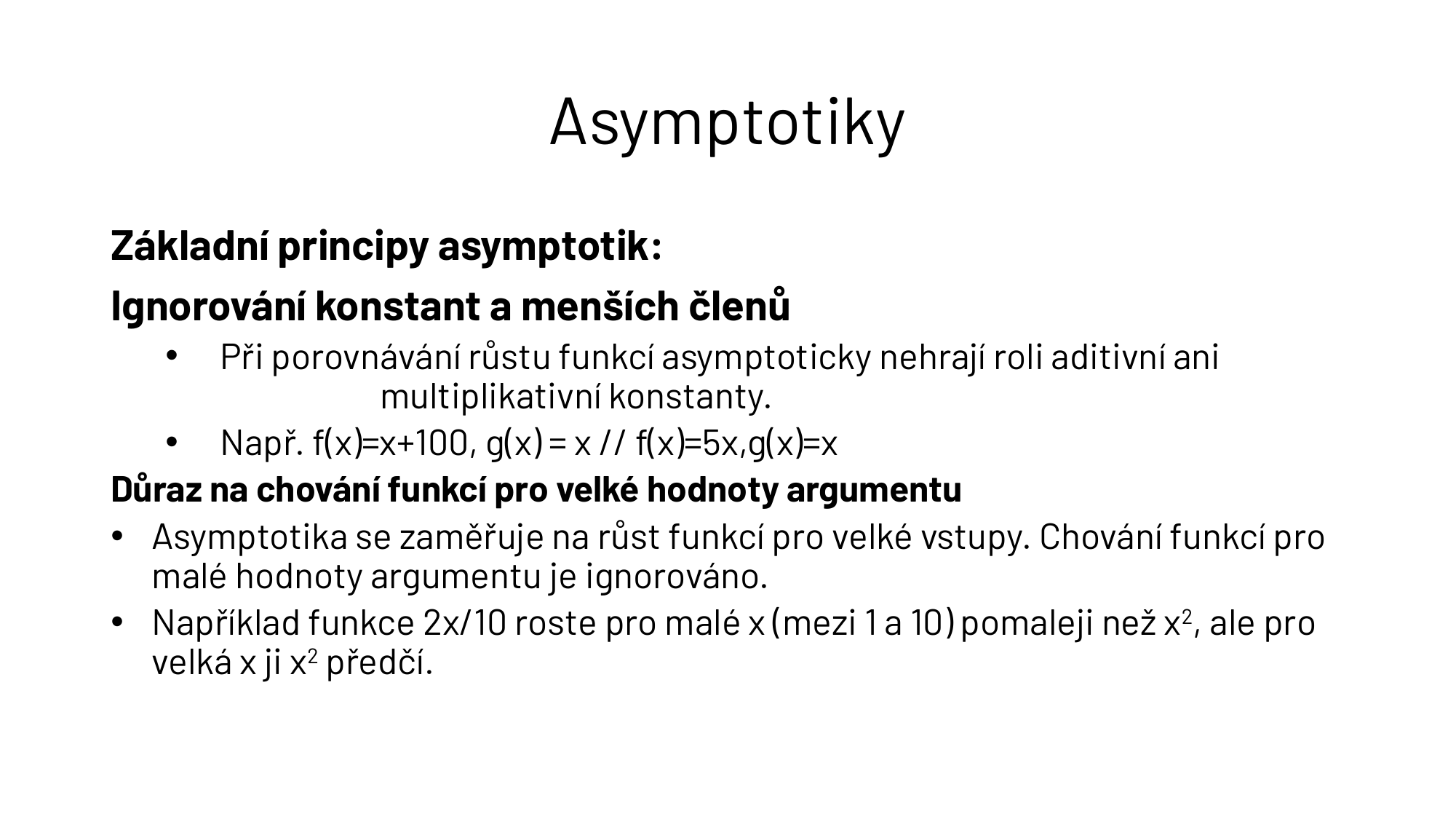

# Asymptotiky
Základní principy asymptotik:
Ignorování konstant a menších členů
Při porovnávání růstu funkcí asymptoticky nehrají roli aditivní ani                                       multiplikativní konstanty.
Např. f(x)=x+100, g(x) = x // f(x)=5x,g(x)=x
Důraz na chování funkcí pro velké hodnoty argumentu
Asymptotika se zaměřuje na růst funkcí pro velké vstupy. Chování funkcí pro malé hodnoty argumentu je ignorováno.
Například funkce 2x/10 roste pro malé x (mezi 1 a 10) pomaleji než x2, ale pro velká x ji x2  předčí.